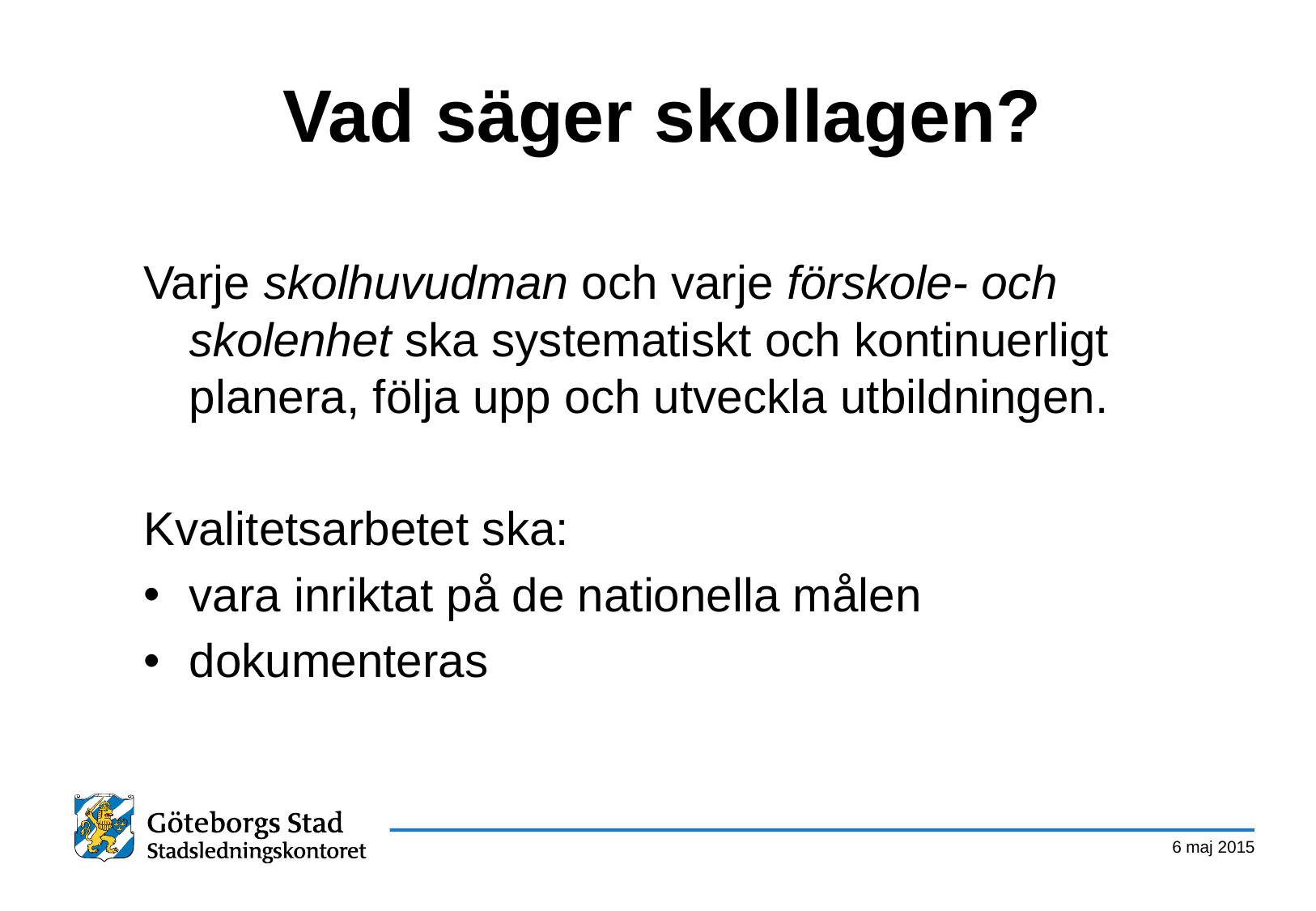

# Vad säger skollagen?
Varje skolhuvudman och varje förskole- och skolenhet ska systematiskt och kontinuerligt planera, följa upp och utveckla utbildningen.

Kvalitetsarbetet ska:
vara inriktat på de nationella målen
dokumenteras
6 maj 2015